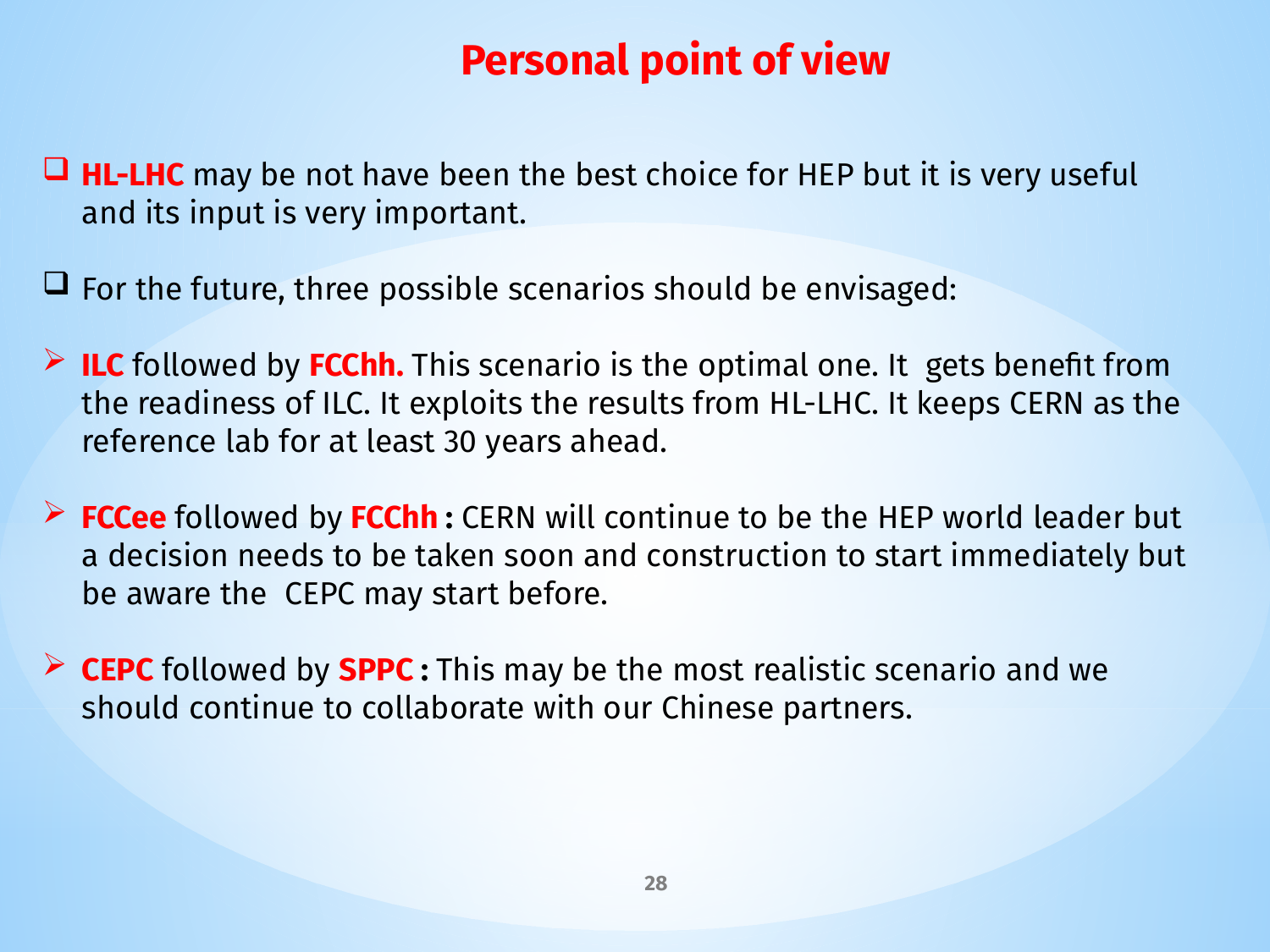

Personal point of view
HL-LHC may be not have been the best choice for HEP but it is very useful and its input is very important.

For the future, three possible scenarios should be envisaged:

ILC followed by FCChh. This scenario is the optimal one. It  gets benefit from the readiness of ILC. It exploits the results from HL-LHC. It keeps CERN as the reference lab for at least 30 years ahead.

FCCee followed by FCChh : CERN will continue to be the HEP world leader but a decision needs to be taken soon and construction to start immediately but be aware the  CEPC may start before.

CEPC followed by SPPC : This may be the most realistic scenario and we should continue to collaborate with our Chinese partners.

28